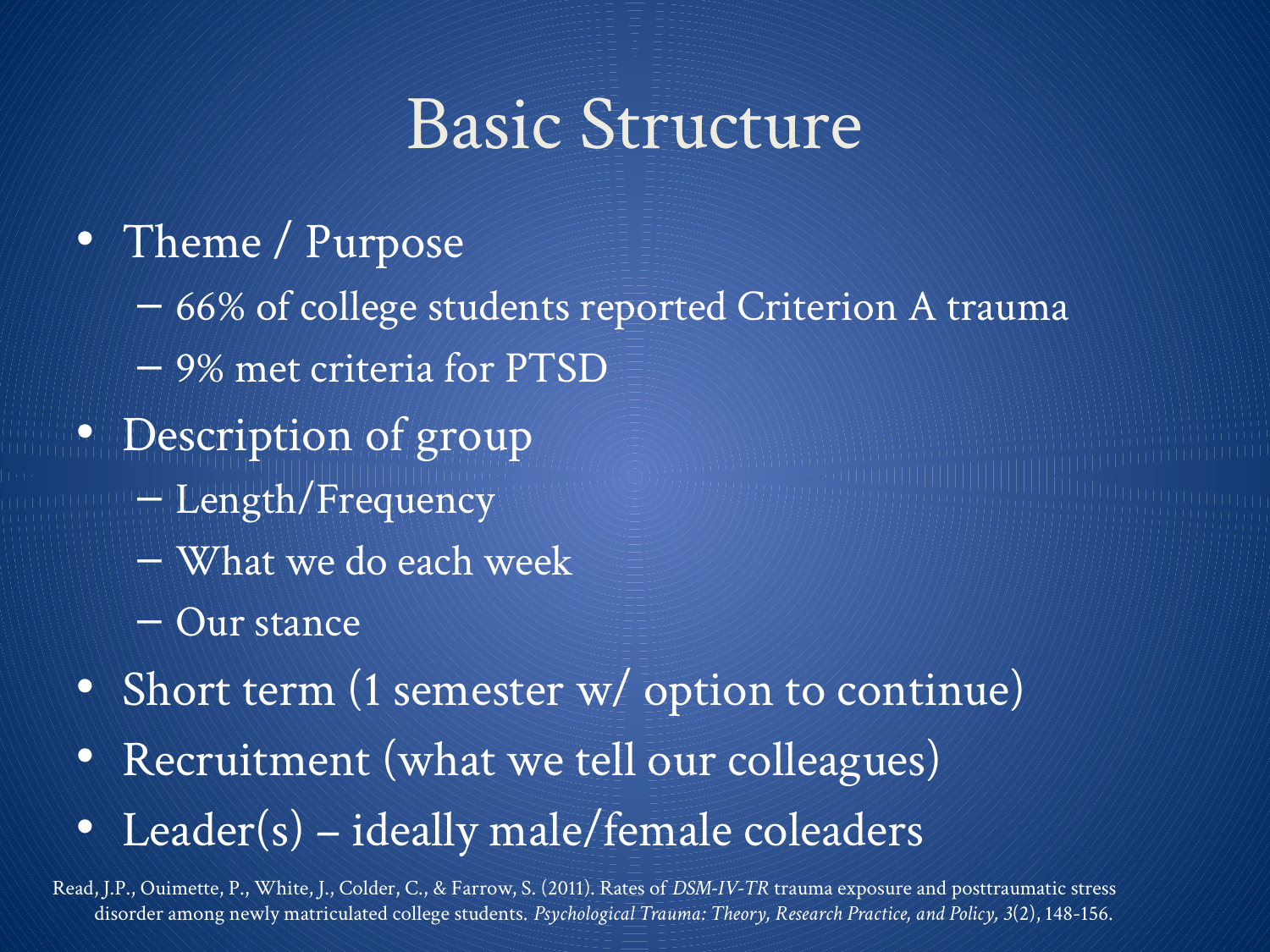

# Basic Structure
Theme / Purpose
66% of college students reported Criterion A trauma
9% met criteria for PTSD
Description of group
Length/Frequency
What we do each week
Our stance
Short term (1 semester w/ option to continue)
Recruitment (what we tell our colleagues)
Leader(s) – ideally male/female coleaders
Read, J.P., Ouimette, P., White, J., Colder, C., & Farrow, S. (2011). Rates of DSM-IV-TR trauma exposure and posttraumatic stress
         disorder among newly matriculated college students. Psychological Trauma: Theory, Research Practice, and Policy, 3(2), 148-156.